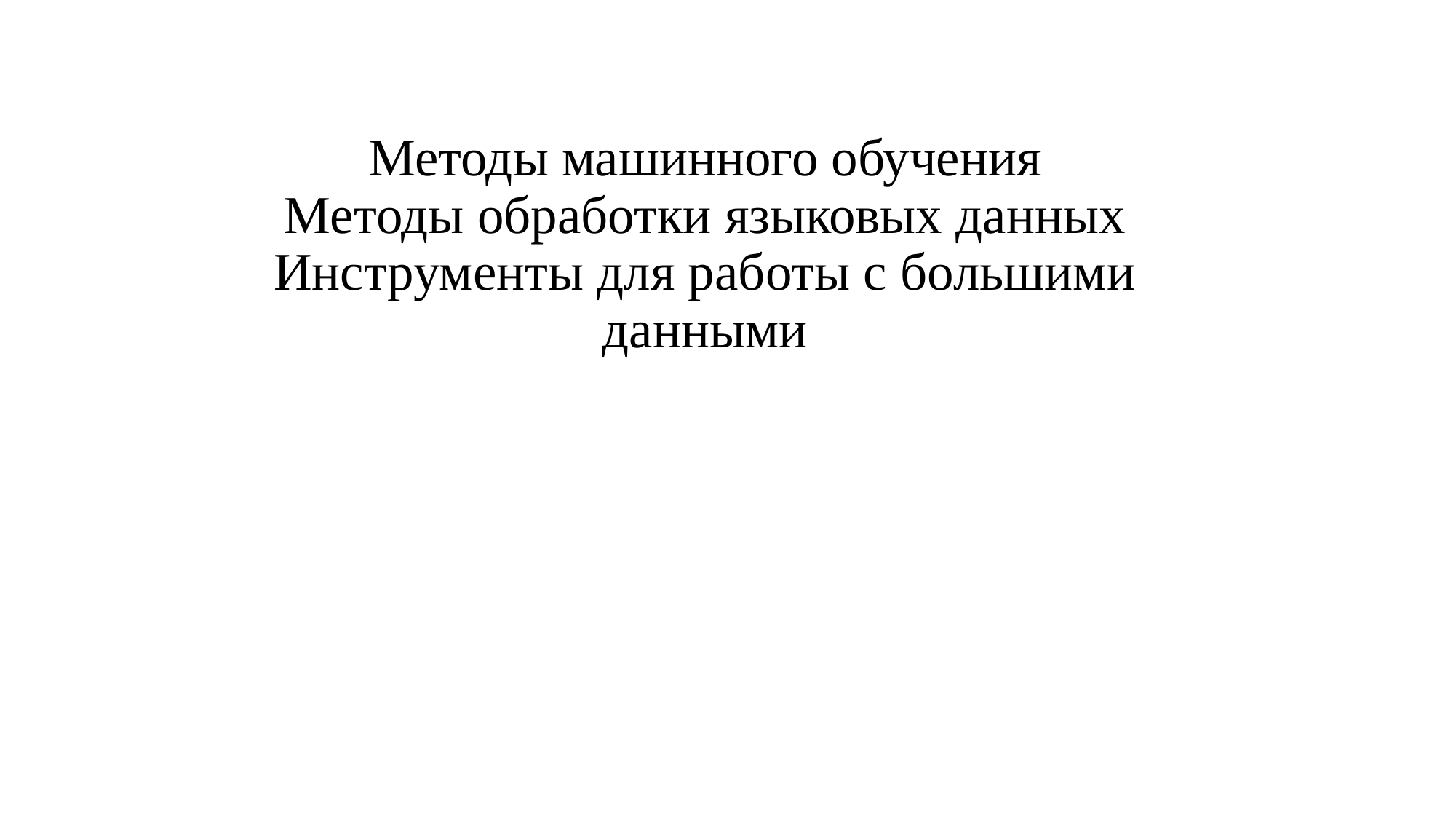

# Методы машинного обучения Методы обработки языковых данных Инструменты для работы с большими данными